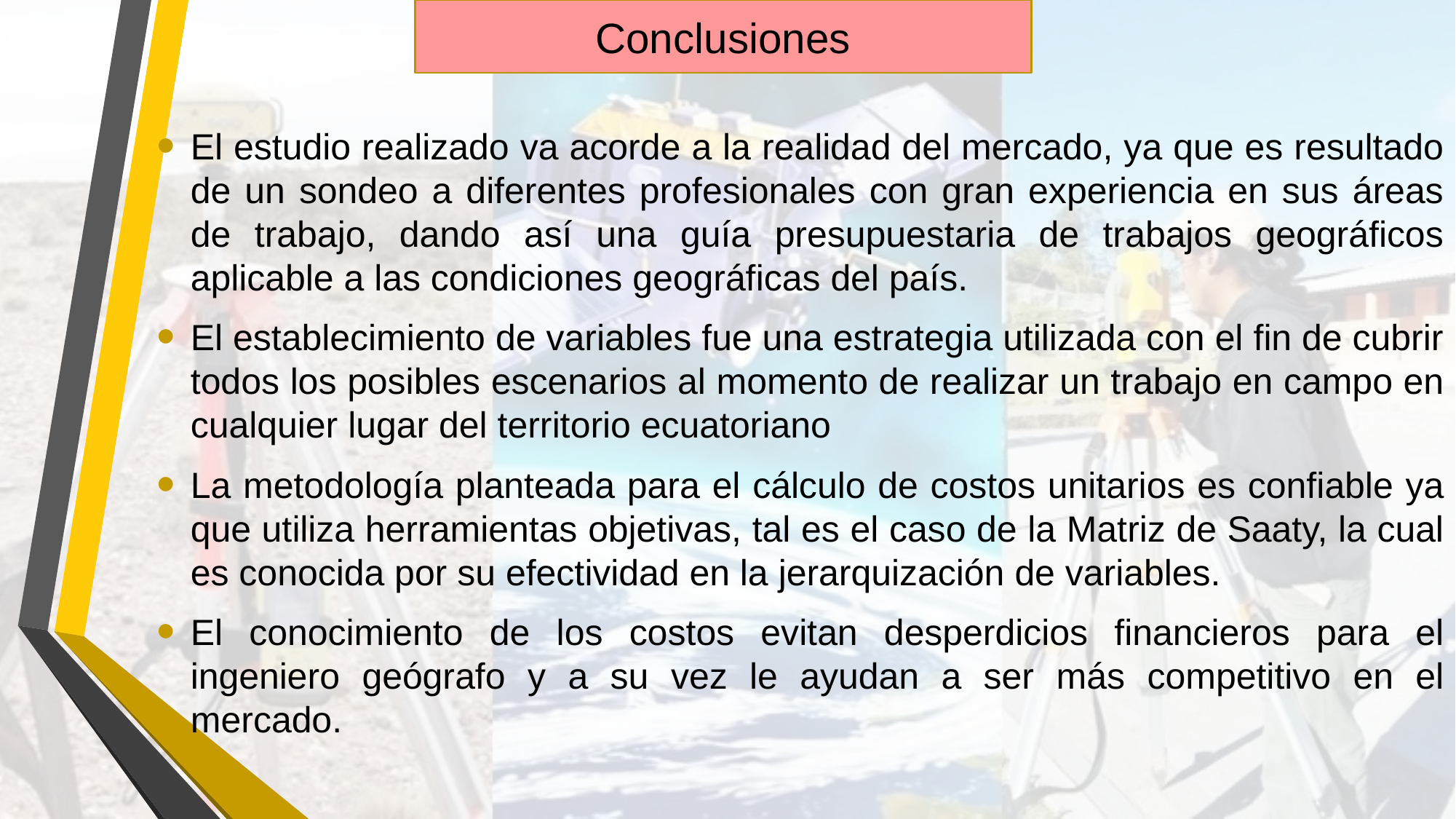

Conclusiones
El estudio realizado va acorde a la realidad del mercado, ya que es resultado de un sondeo a diferentes profesionales con gran experiencia en sus áreas de trabajo, dando así una guía presupuestaria de trabajos geográficos aplicable a las condiciones geográficas del país.
El establecimiento de variables fue una estrategia utilizada con el fin de cubrir todos los posibles escenarios al momento de realizar un trabajo en campo en cualquier lugar del territorio ecuatoriano
La metodología planteada para el cálculo de costos unitarios es confiable ya que utiliza herramientas objetivas, tal es el caso de la Matriz de Saaty, la cual es conocida por su efectividad en la jerarquización de variables.
El conocimiento de los costos evitan desperdicios financieros para el ingeniero geógrafo y a su vez le ayudan a ser más competitivo en el mercado.